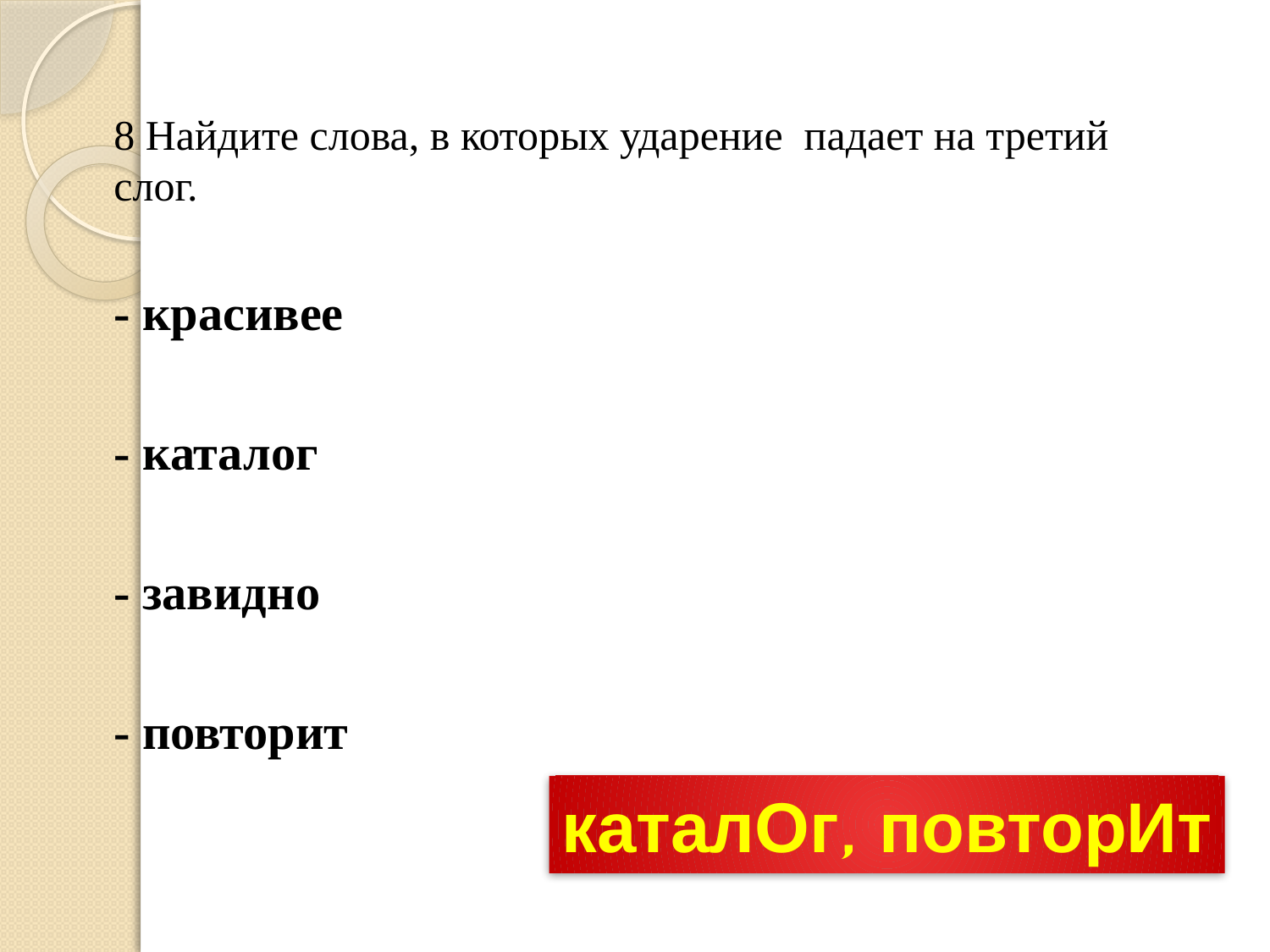

8 Найдите слова, в которых ударение  падает на третий слог.

- красивее

- каталог

- завидно

- повторит

каталОг, повторИт